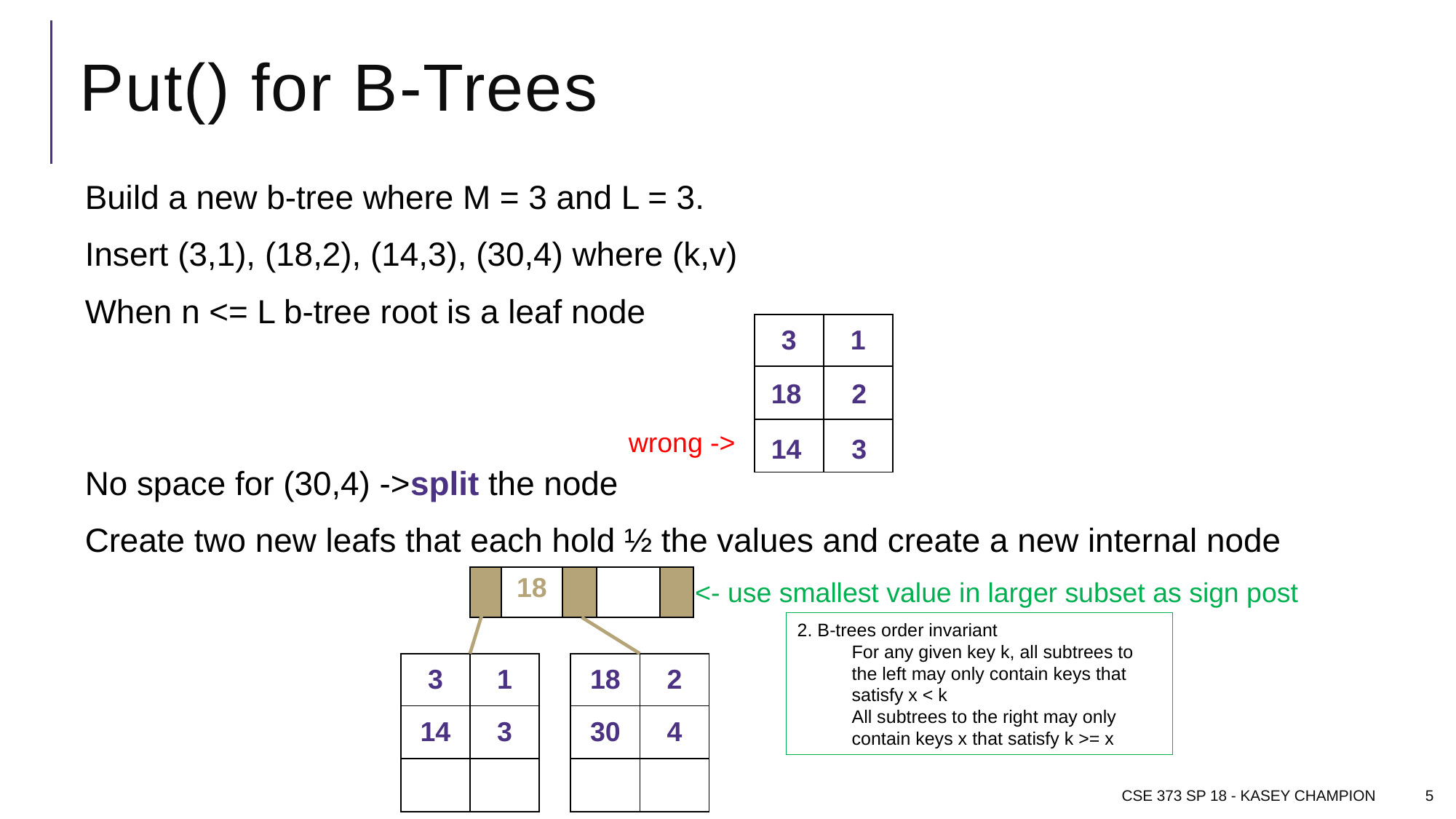

# Put() for B-Trees
Build a new b-tree where M = 3 and L = 3.
Insert (3,1), (18,2), (14,3), (30,4) where (k,v)
When n <= L b-tree root is a leaf node

No space for (30,4) ->split the node
Create two new leafs that each hold ½ the values and create a new internal node
| 3 | 1 |
| --- | --- |
|  |  |
|  |  |
18
2
wrong ->
14
3
|  | 18 |  |  |  |
| --- | --- | --- | --- | --- |
<- use smallest value in larger subset as sign post
2. B-trees order invariant
For any given key k, all subtrees to the left may only contain keys that satisfy x < k
All subtrees to the right may only contain keys x that satisfy k >= x
| 3 | 1 |
| --- | --- |
| 14 | 3 |
|  |  |
| 18 | 2 |
| --- | --- |
| 30 | 4 |
|  |  |
CSE 373 SP 18 - Kasey Champion
5